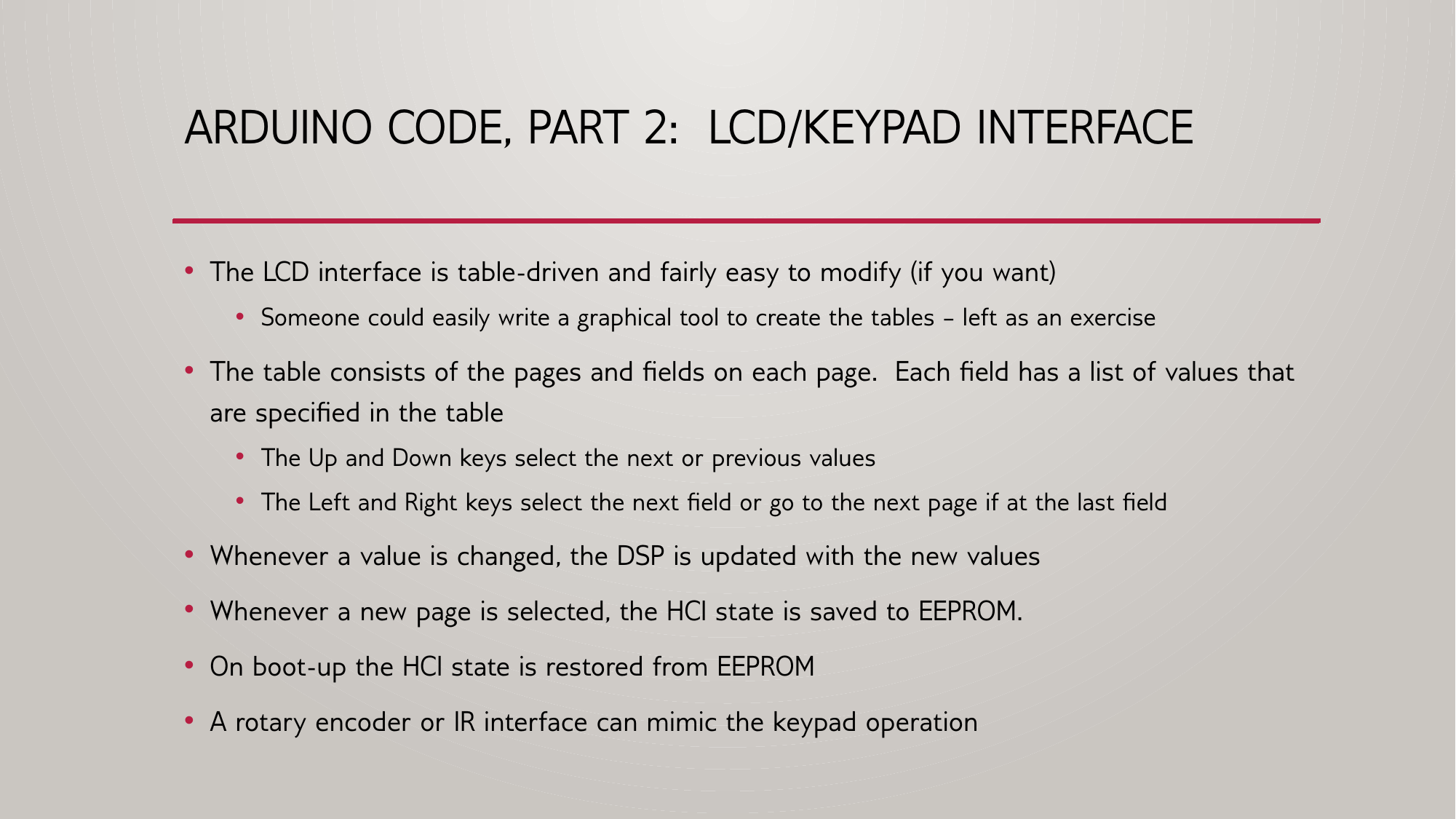

# Arduino Code, Part 2:  LCD/Keypad Interface
The LCD interface is table-driven and fairly easy to modify (if you want)
Someone could easily write a graphical tool to create the tables – left as an exercise
The table consists of the pages and fields on each page.  Each field has a list of values that are specified in the table
The Up and Down keys select the next or previous values
The Left and Right keys select the next field or go to the next page if at the last field
Whenever a value is changed, the DSP is updated with the new values
Whenever a new page is selected, the HCI state is saved to EEPROM.
On boot-up the HCI state is restored from EEPROM
A rotary encoder or IR interface can mimic the keypad operation